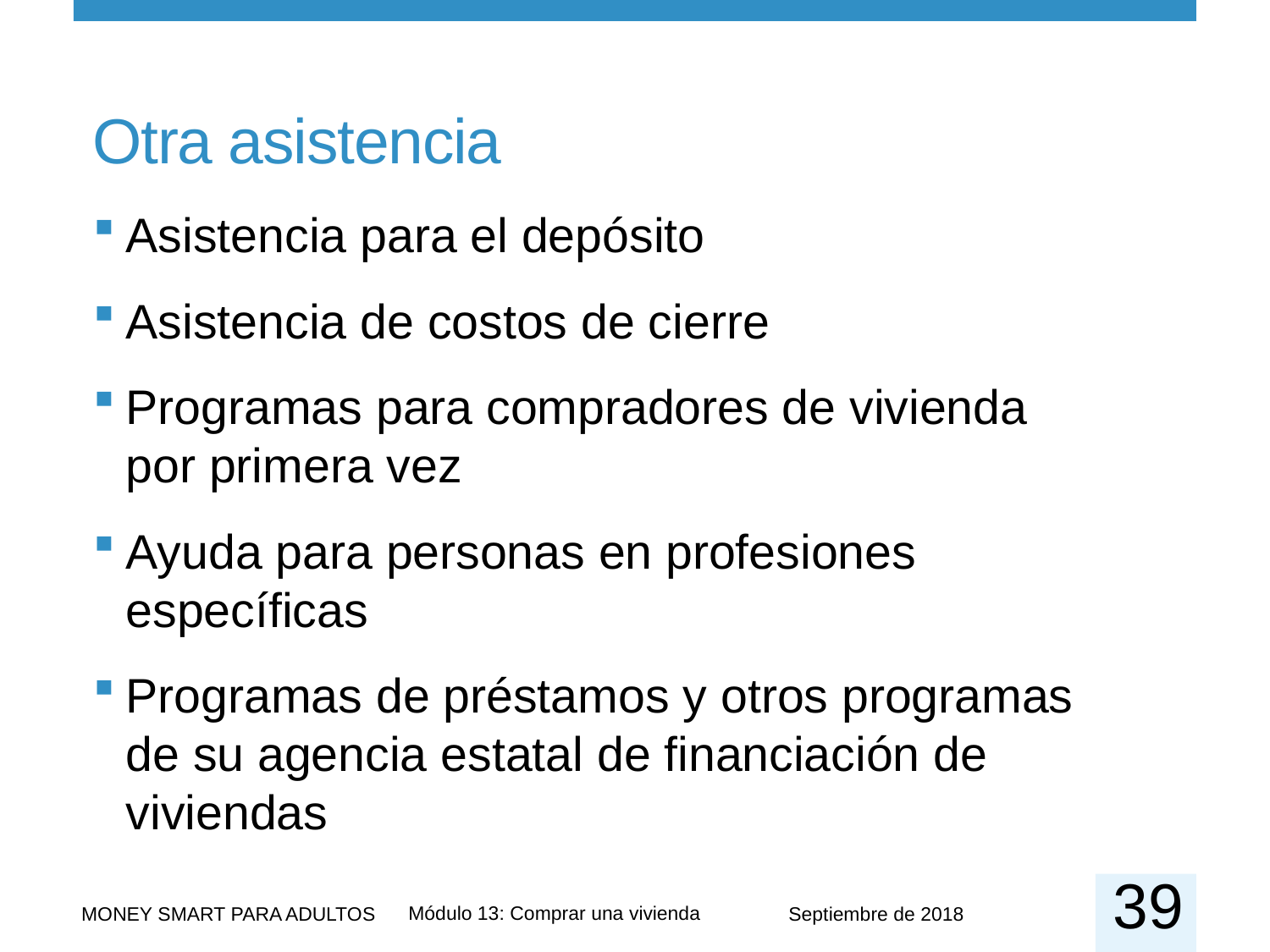

# Otra asistencia
Asistencia para el depósito
Asistencia de costos de cierre
Programas para compradores de vivienda por primera vez
Ayuda para personas en profesiones específicas
Programas de préstamos y otros programas de su agencia estatal de financiación de viviendas

39